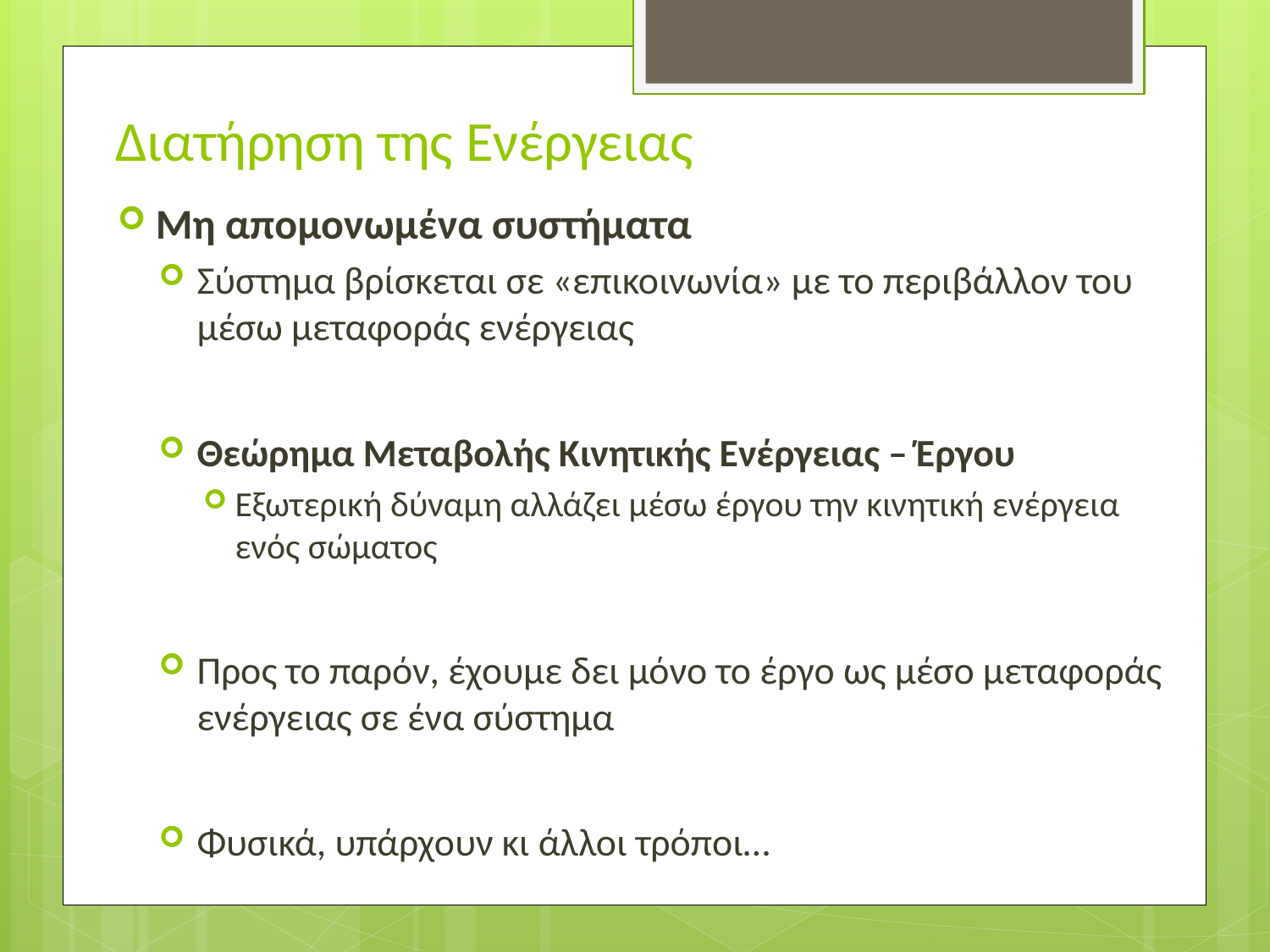

# Διατήρηση της Ενέργειας
Μη απομονωμένα συστήματα
Σύστημα βρίσκεται σε «επικοινωνία» με το περιβάλλον του μέσω μεταφοράς ενέργειας

Θεώρημα Μεταβολής Κινητικής Ενέργειας – Έργου
Εξωτερική δύναμη αλλάζει μέσω έργου την κινητική ενέργεια ενός σώματος

Προς το παρόν, έχουμε δει μόνο το έργο ως μέσο μεταφοράς ενέργειας σε ένα σύστημα

Φυσικά, υπάρχουν κι άλλοι τρόποι…